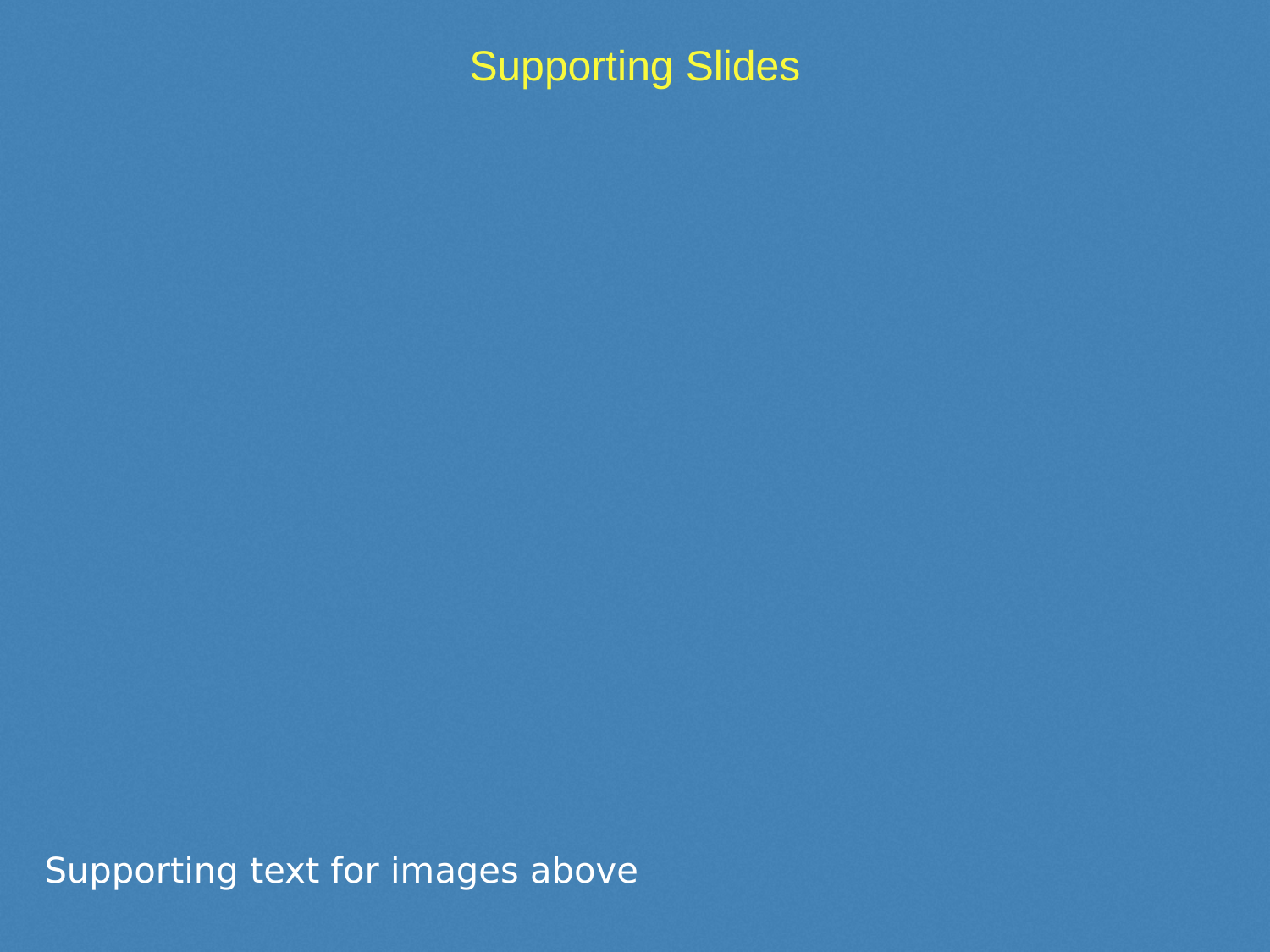

# Supporting Slides

Supporting text for images above